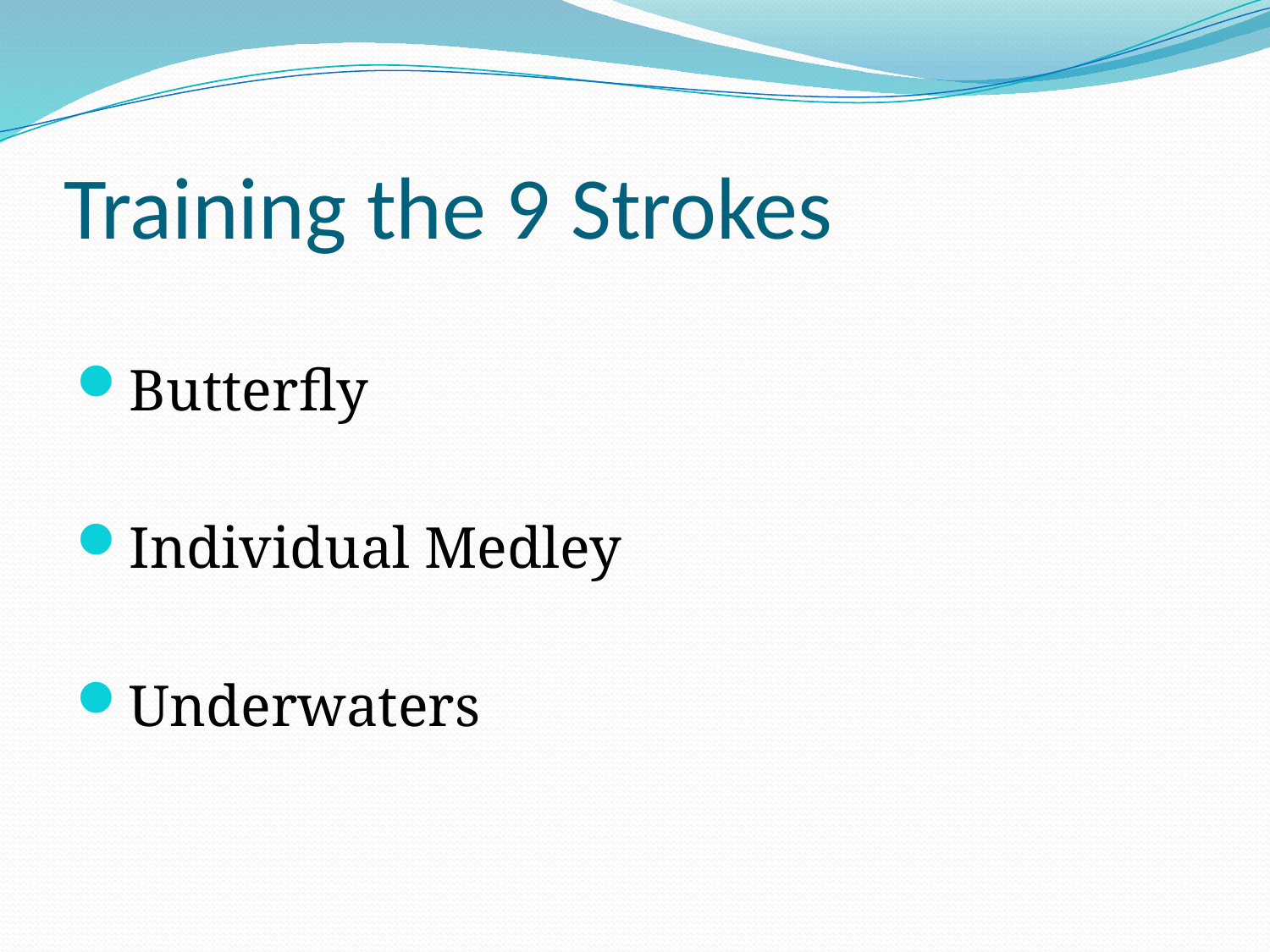

# Training the 9 Strokes

Butterfly

Individual Medley

Underwaters